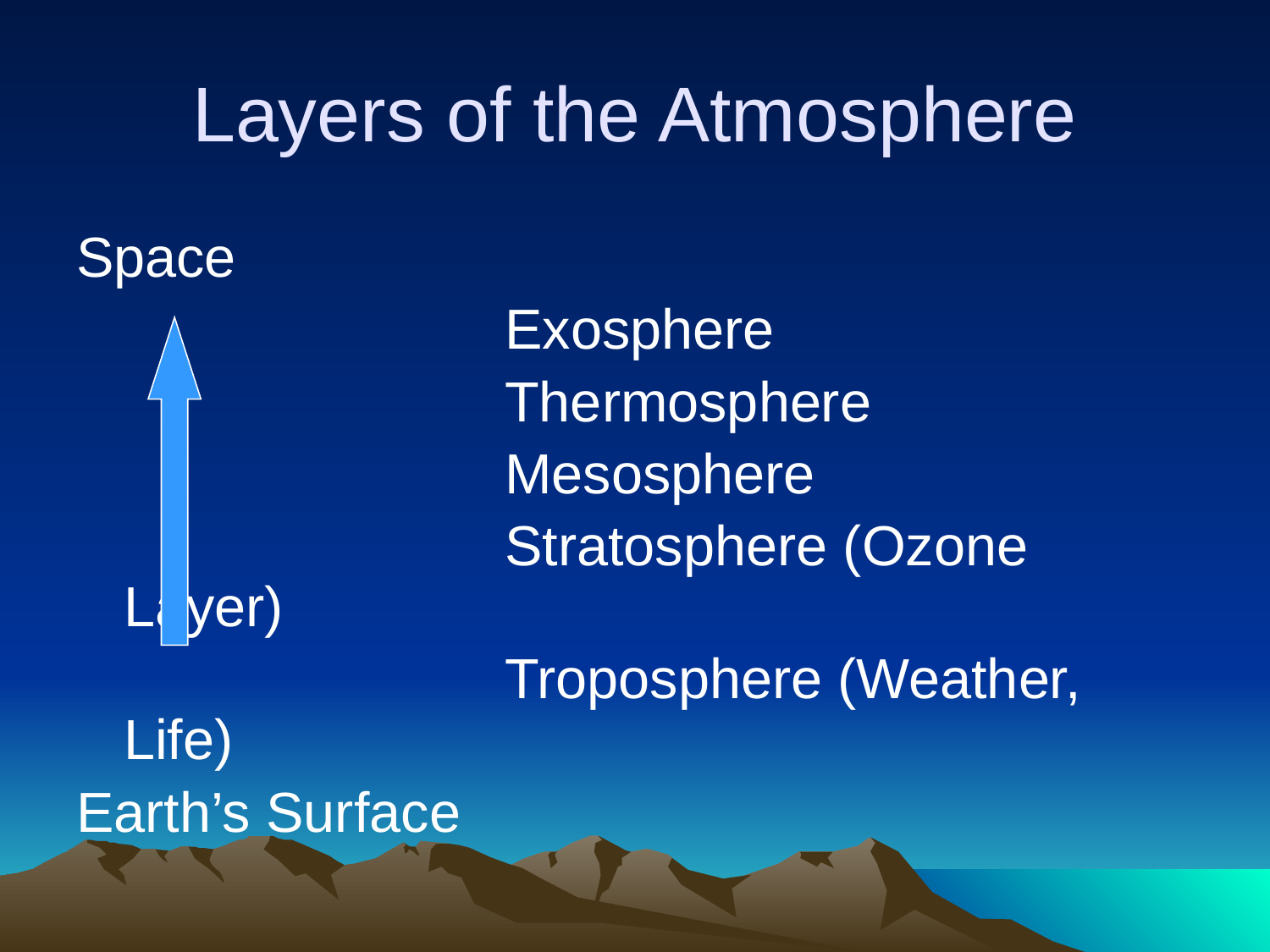

# Layers of the Atmosphere
Space
				Exosphere
				Thermosphere
				Mesosphere
				Stratosphere (Ozone Layer)
				Troposphere (Weather, Life)
Earth’s Surface